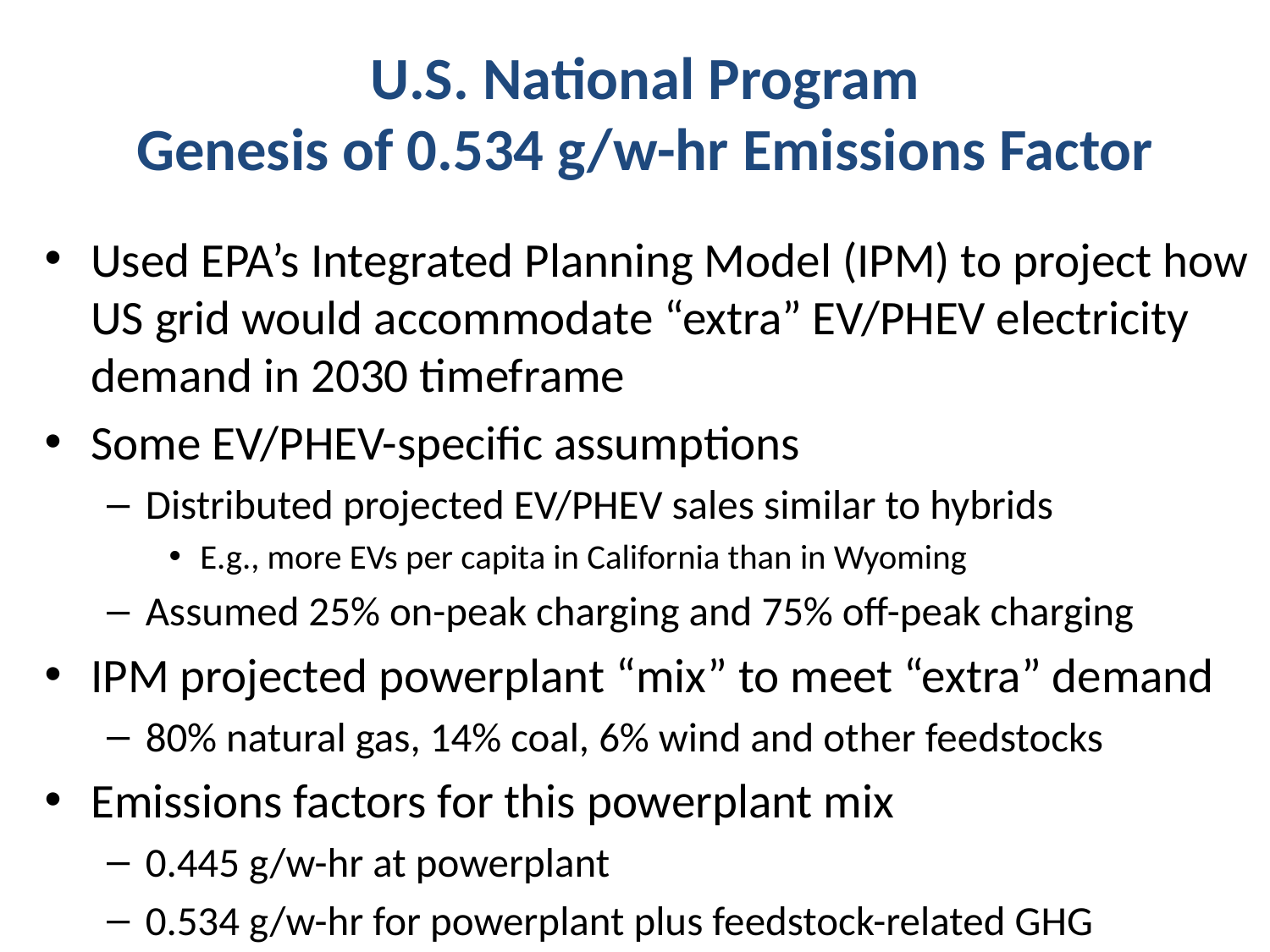

# U.S. National Program Genesis of 0.534 g/w-hr Emissions Factor
Used EPA’s Integrated Planning Model (IPM) to project how US grid would accommodate “extra” EV/PHEV electricity demand in 2030 timeframe
Some EV/PHEV-specific assumptions
Distributed projected EV/PHEV sales similar to hybrids
E.g., more EVs per capita in California than in Wyoming
Assumed 25% on-peak charging and 75% off-peak charging
IPM projected powerplant “mix” to meet “extra” demand
80% natural gas, 14% coal, 6% wind and other feedstocks
Emissions factors for this powerplant mix
0.445 g/w-hr at powerplant
0.534 g/w-hr for powerplant plus feedstock-related GHG